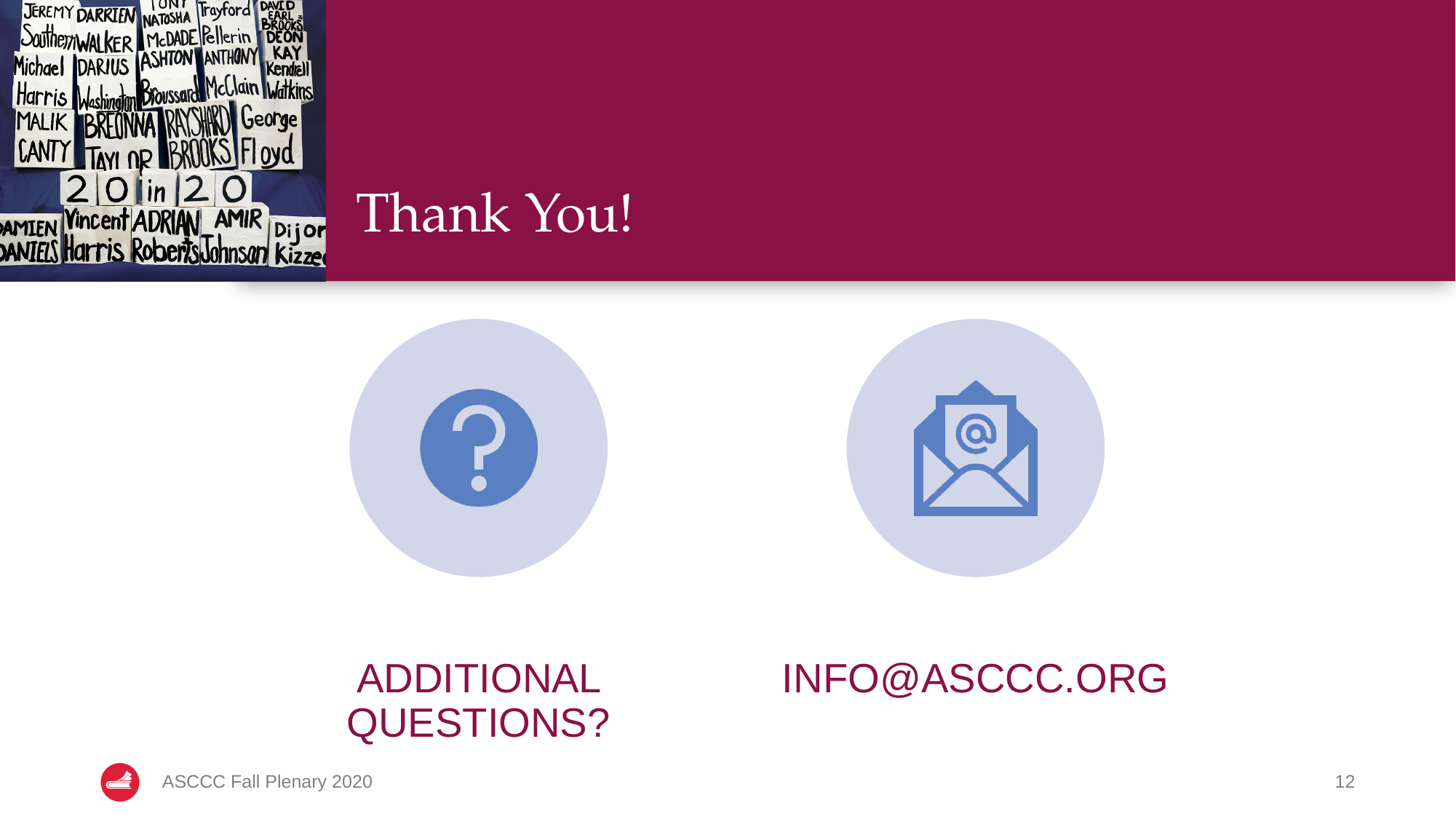

# Thank You!
Additional Questions?
Info@asccc.org
ASCCC Fall Plenary 2020
12